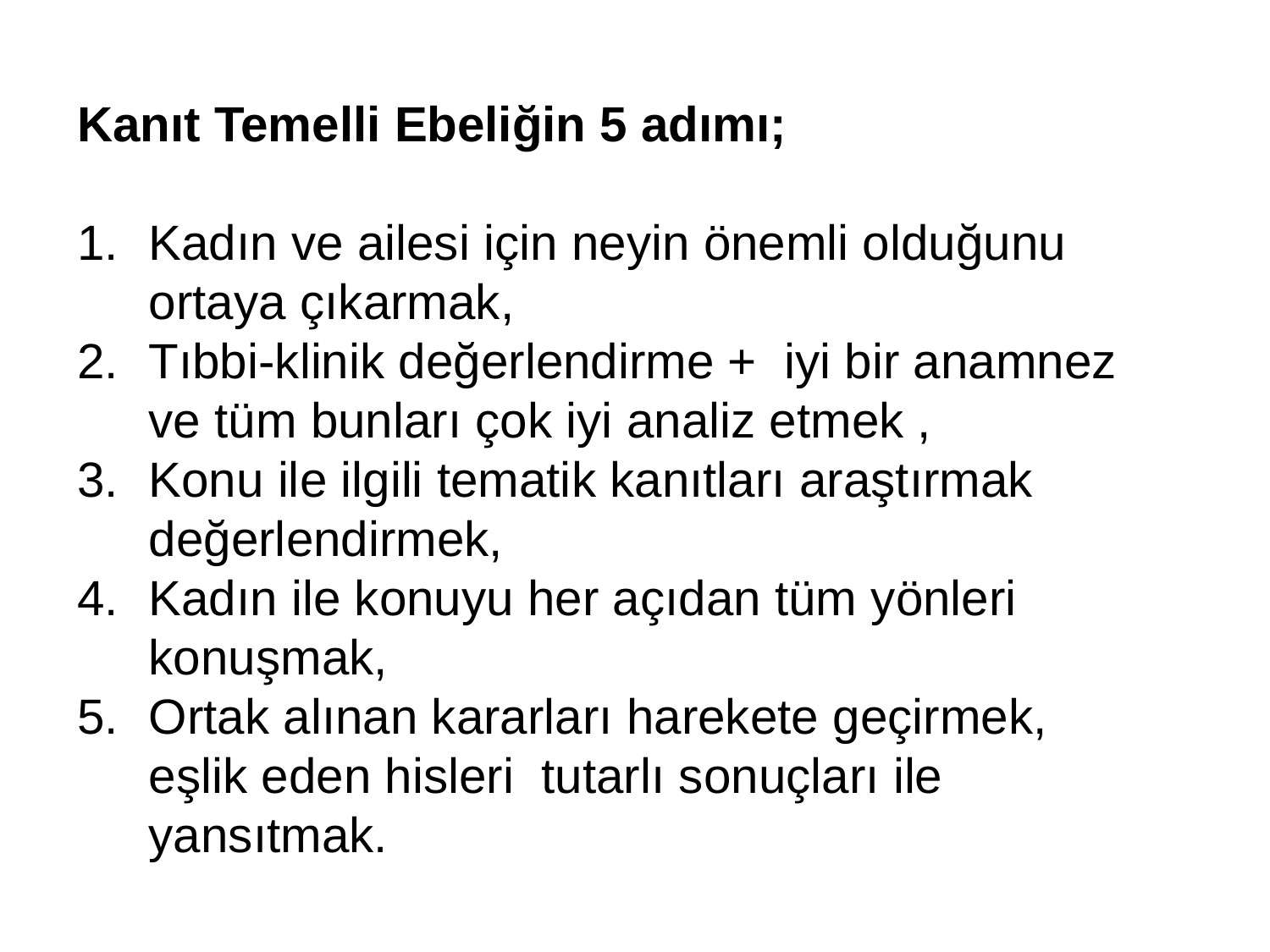

Kanıt Temelli Ebeliğin 5 adımı;

Kadın ve ailesi için neyin önemli olduğunu ortaya çıkarmak,
Tıbbi-klinik değerlendirme +  iyi bir anamnez  ve tüm bunları çok iyi analiz etmek ,
Konu ile ilgili tematik kanıtları araştırmak değerlendirmek,
Kadın ile konuyu her açıdan tüm yönleri konuşmak,
Ortak alınan kararları harekete geçirmek, eşlik eden hisleri  tutarlı sonuçları ile yansıtmak.